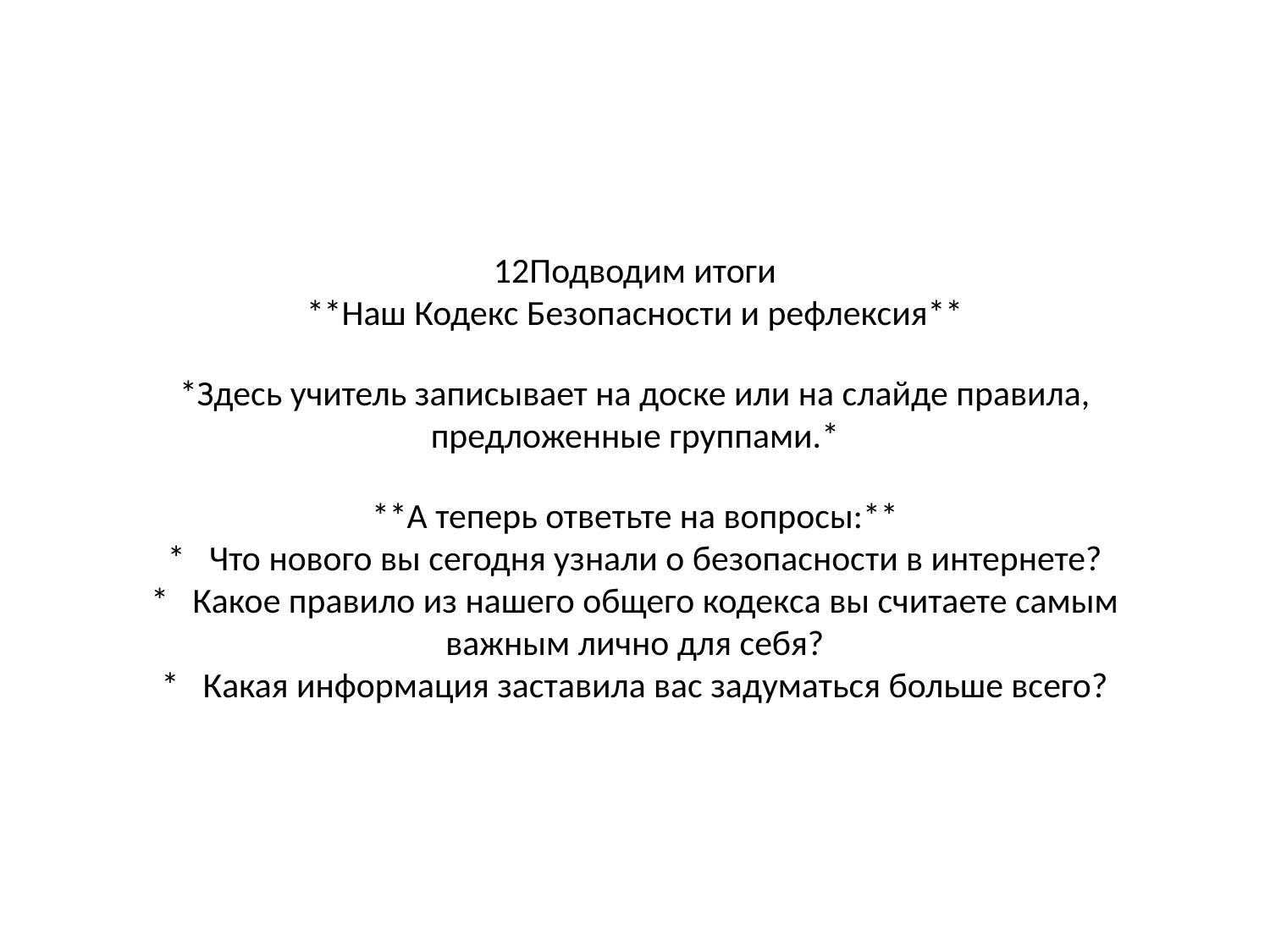

12Подводим итоги
**Наш Кодекс Безопасности и рефлексия**

*Здесь учитель записывает на доске или на слайде правила, предложенные группами.*

**А теперь ответьте на вопросы:**
*   Что нового вы сегодня узнали о безопасности в интернете?
*   Какое правило из нашего общего кодекса вы считаете самым важным лично для себя?
*   Какая информация заставила вас задуматься больше всего?